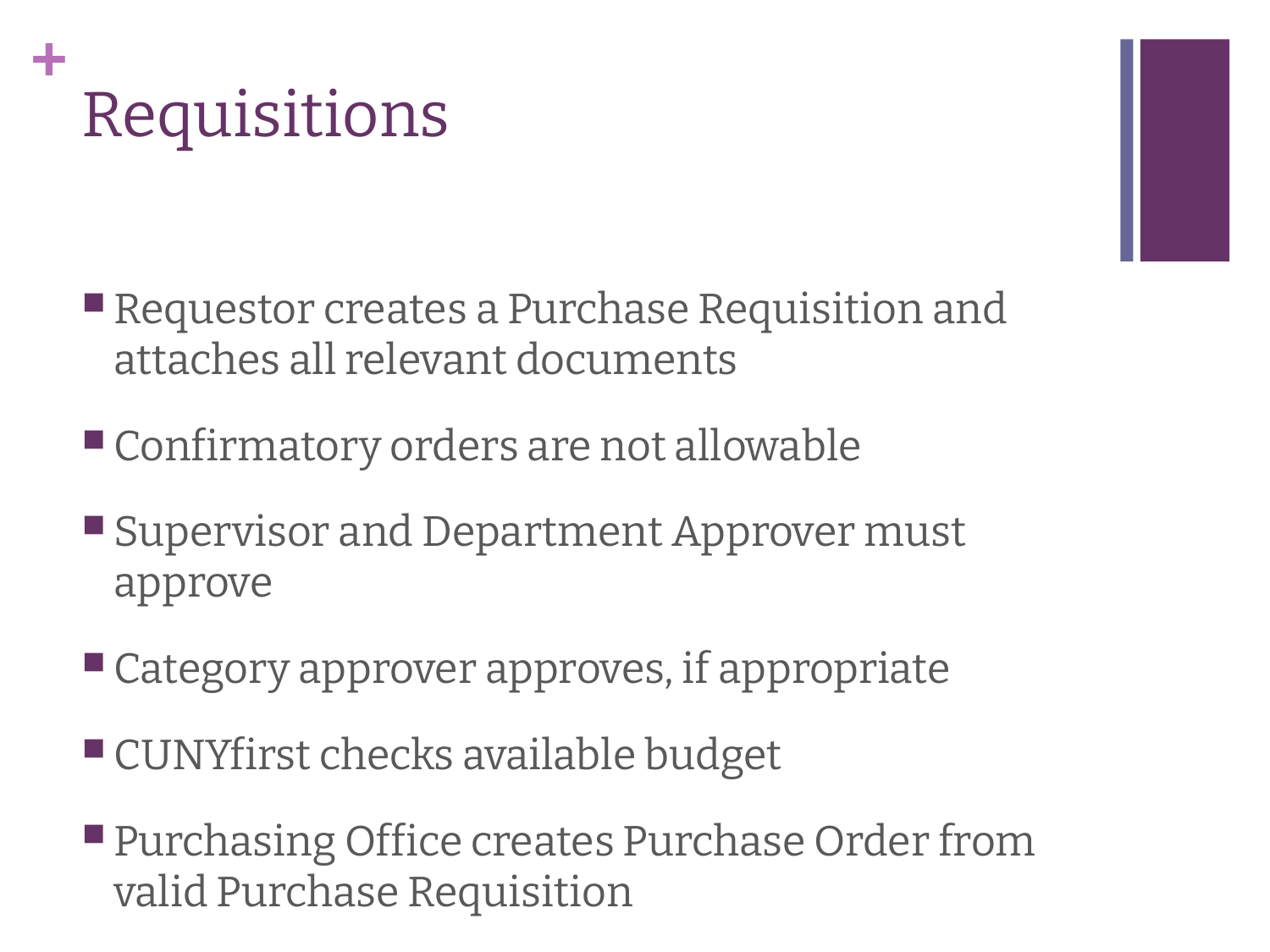

# Requisitions
Requestor creates a Purchase Requisition and attaches all relevant documents
Confirmatory orders are not allowable
Supervisor and Department Approver must approve
Category approver approves, if appropriate
CUNYfirst checks available budget
Purchasing Office creates Purchase Order from valid Purchase Requisition